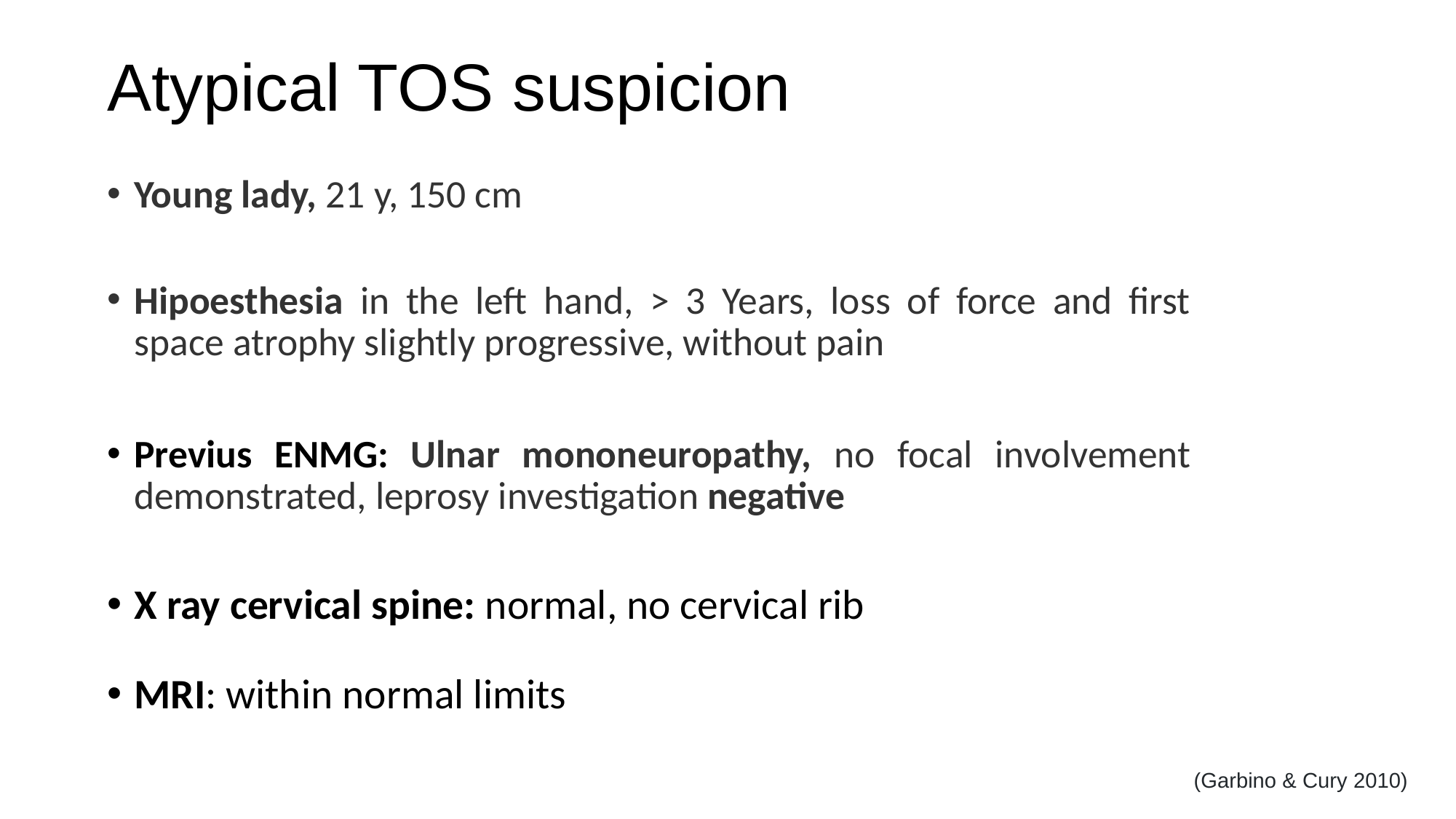

Atypical TOS suspicion
Young lady, 21 y, 150 cm

Hipoesthesia in the left hand, > 3 Years, loss of force and first space atrophy slightly progressive, without pain

Previus ENMG: Ulnar mononeuropathy, no focal involvement demonstrated, leprosy investigation negative

X ray cervical spine: normal, no cervical rib

MRI: within normal limits

(Garbino & Cury 2010)